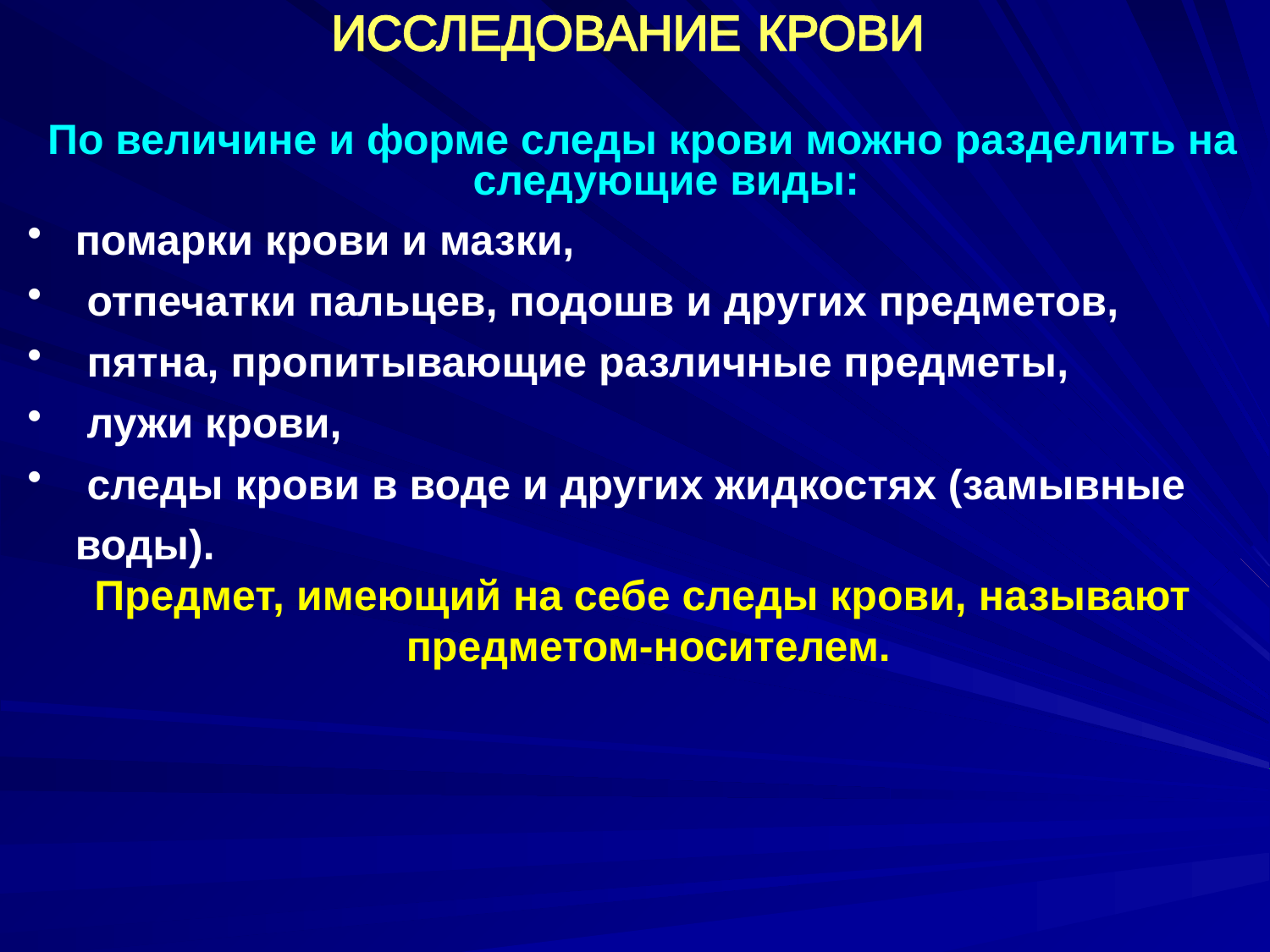

ИССЛЕДОВАНИЕ КРОВИ
По величине и форме следы крови можно разделить на следующие виды:
помарки крови и мазки,
 отпечатки пальцев, подошв и других предметов,
 пятна, пропитывающие различные предметы,
 лужи крови,
 следы крови в воде и других жидкостях (замывные воды).
Предмет, имеющий на себе следы крови, называют
 предметом-носителем.